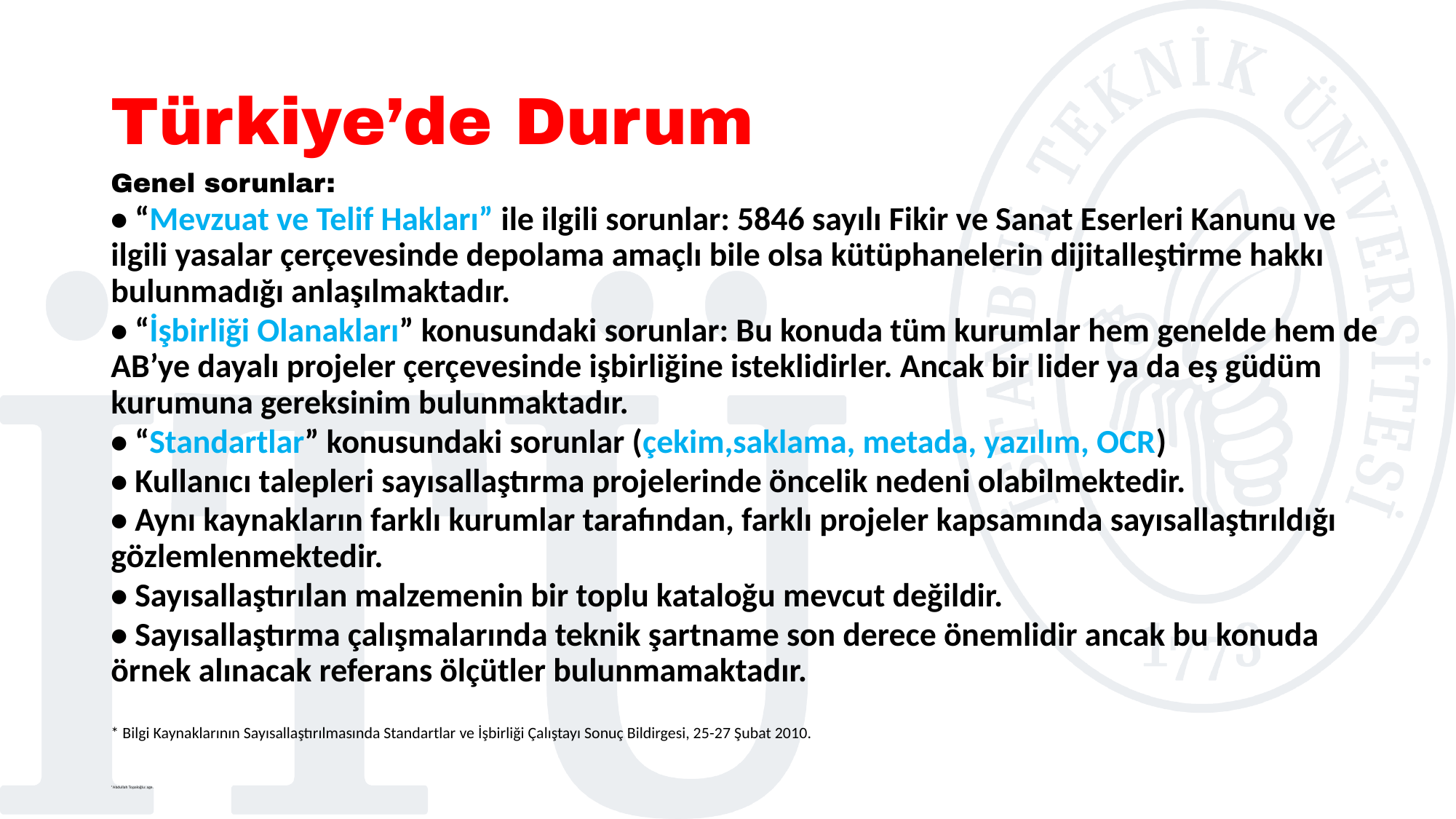

# Türkiye’de Durum
Genel sorunlar:
• “Mevzuat ve Telif Hakları” ile ilgili sorunlar: 5846 sayılı Fikir ve Sanat Eserleri Kanunu ve ilgili yasalar çerçevesinde depolama amaçlı bile olsa kütüphanelerin dijitalleştirme hakkı bulunmadığı anlaşılmaktadır.
• “İşbirliği Olanakları” konusundaki sorunlar: Bu konuda tüm kurumlar hem genelde hem de AB’ye dayalı projeler çerçevesinde işbirliğine isteklidirler. Ancak bir lider ya da eş güdüm kurumuna gereksinim bulunmaktadır.
• “Standartlar” konusundaki sorunlar (çekim,saklama, metada, yazılım, OCR)
• Kullanıcı talepleri sayısallaştırma projelerinde öncelik nedeni olabilmektedir.
• Aynı kaynakların farklı kurumlar tarafından, farklı projeler kapsamında sayısallaştırıldığı gözlemlenmektedir.
• Sayısallaştırılan malzemenin bir toplu kataloğu mevcut değildir.
• Sayısallaştırma çalışmalarında teknik şartname son derece önemlidir ancak bu konuda örnek alınacak referans ölçütler bulunmamaktadır.

* Bilgi Kaynaklarının Sayısallaştırılmasında Standartlar ve İşbirliği Çalıştayı Sonuç Bildirgesi, 25-27 Şubat 2010.

*Abdullah Topaloğlu: age.